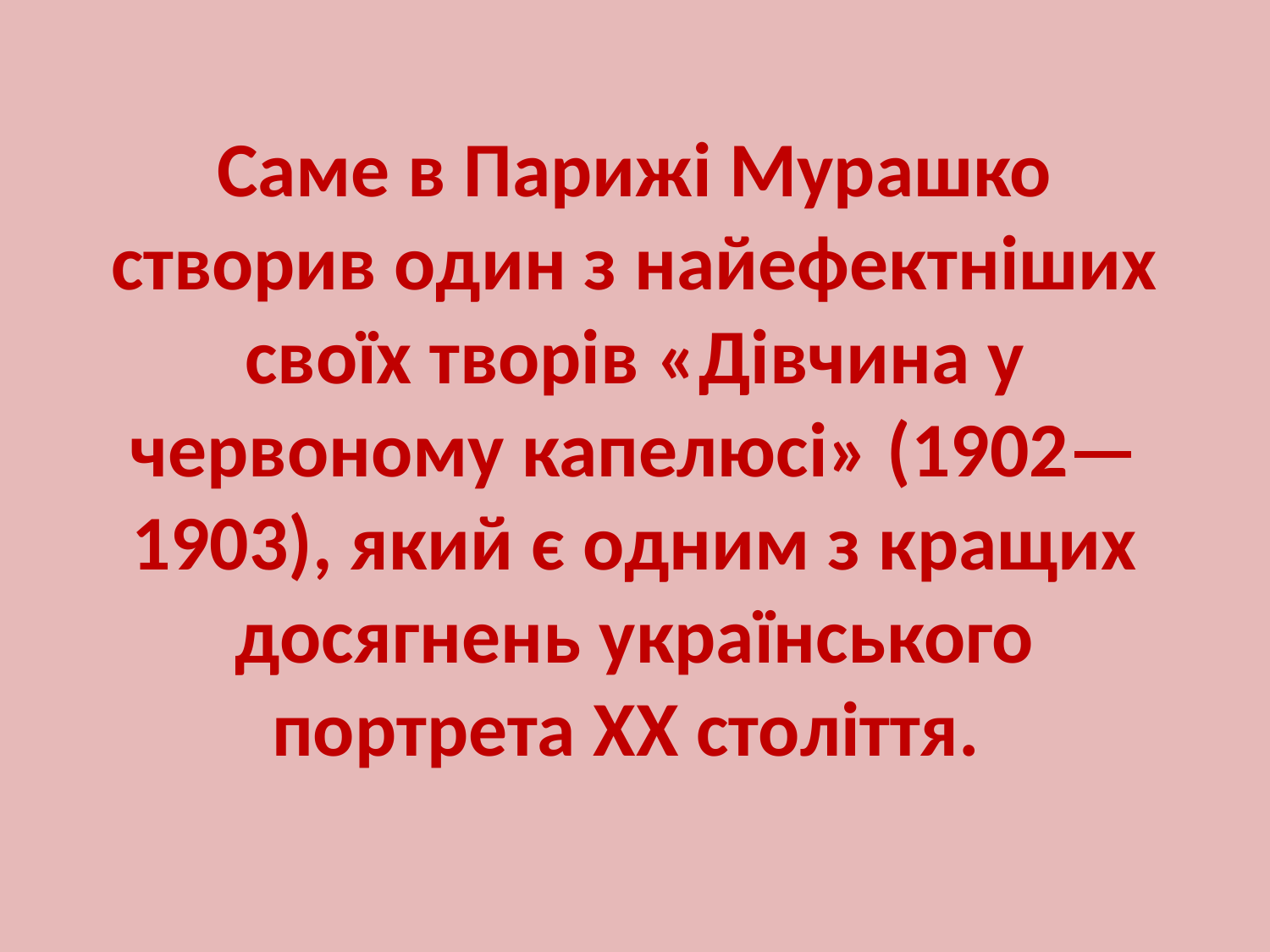

# Саме в Парижі Мурашко створив один з найефектніших своїх творів «Дівчина у червоному капелюсі» (1902—1903), який є одним з кращих досягнень українського портрета ХХ століття.